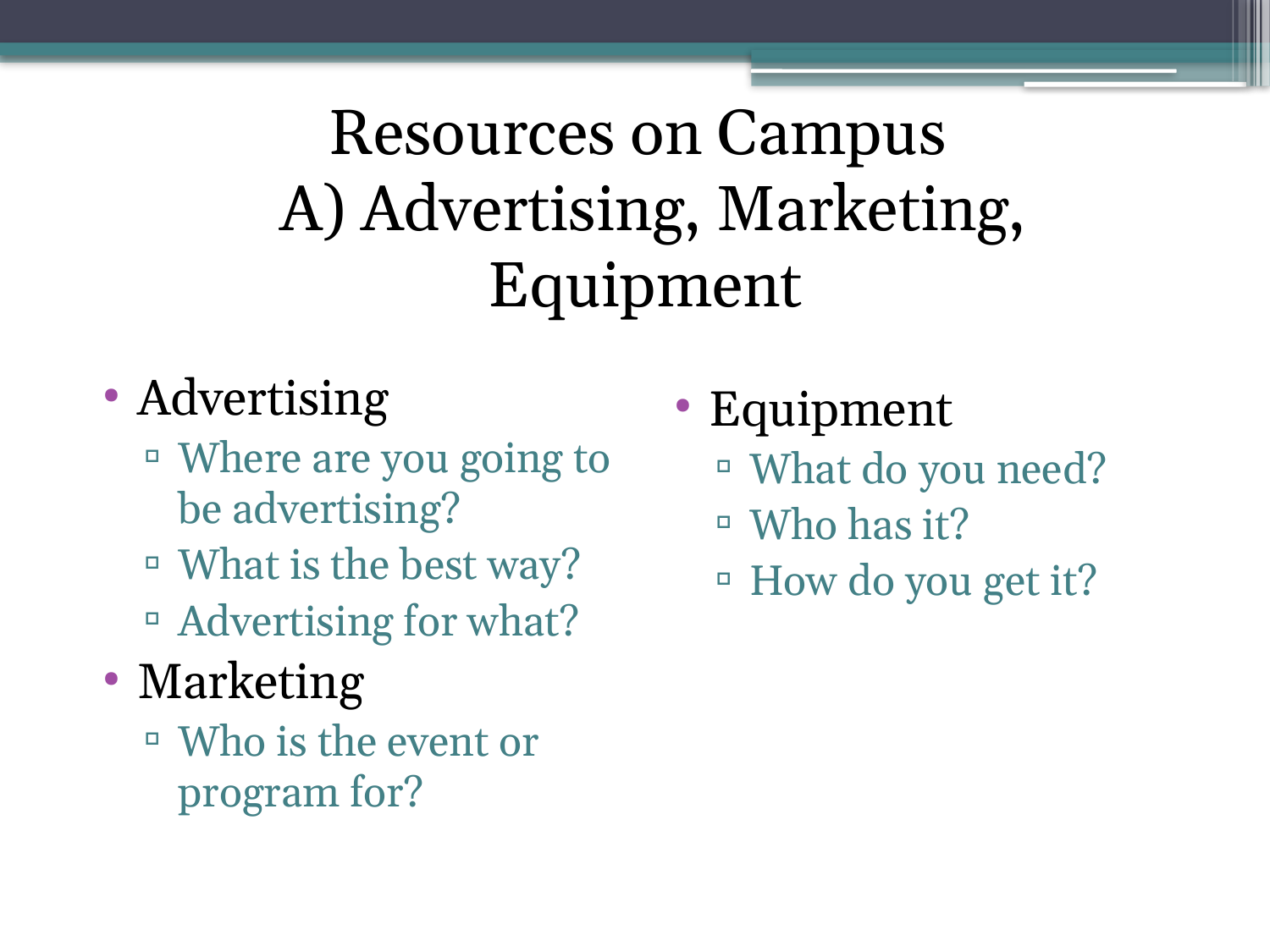

Resources on Campus
 A) Advertising, Marketing, Equipment
Advertising
Where are you going to be advertising?
What is the best way?
Advertising for what?
Marketing
Who is the event or program for?
Equipment
What do you need?
Who has it?
How do you get it?